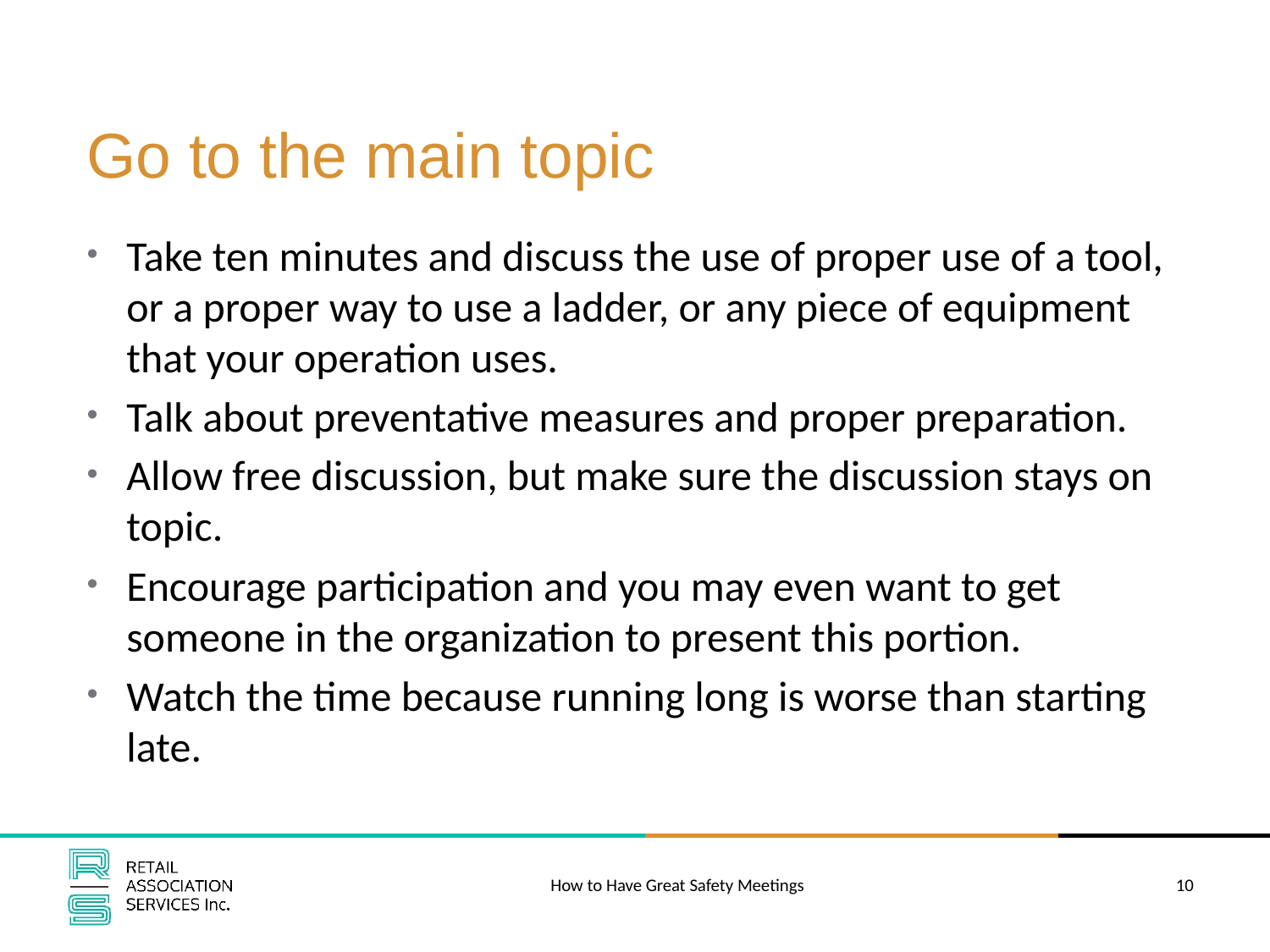

# Go to the main topic
Take ten minutes and discuss the use of proper use of a tool, or a proper way to use a ladder, or any piece of equipment that your operation uses.
Talk about preventative measures and proper preparation.
Allow free discussion, but make sure the discussion stays on topic.
Encourage participation and you may even want to get someone in the organization to present this portion.
Watch the time because running long is worse than starting late.
How to Have Great Safety Meetings
10